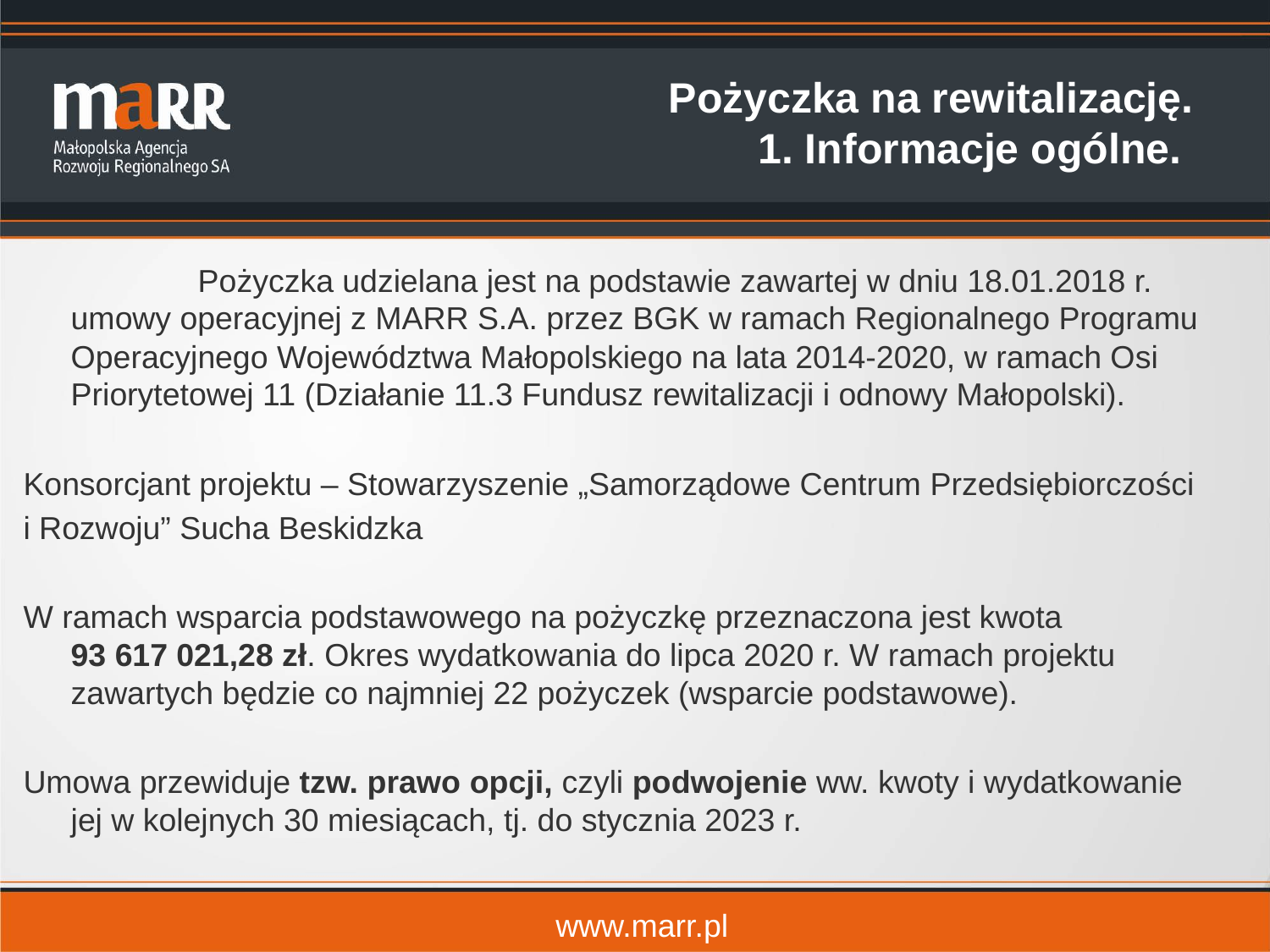

Pożyczka na rewitalizację.
1. Informacje ogólne.
		Pożyczka udzielana jest na podstawie zawartej w dniu 18.01.2018 r. umowy operacyjnej z MARR S.A. przez BGK w ramach Regionalnego Programu Operacyjnego Województwa Małopolskiego na lata 2014-2020, w ramach Osi Priorytetowej 11 (Działanie 11.3 Fundusz rewitalizacji i odnowy Małopolski).

Konsorcjant projektu – Stowarzyszenie „Samorządowe Centrum Przedsiębiorczości
i Rozwoju” Sucha Beskidzka

W ramach wsparcia podstawowego na pożyczkę przeznaczona jest kwota 93 617 021,28 zł. Okres wydatkowania do lipca 2020 r. W ramach projektu zawartych będzie co najmniej 22 pożyczek (wsparcie podstawowe).

Umowa przewiduje tzw. prawo opcji, czyli podwojenie ww. kwoty i wydatkowanie jej w kolejnych 30 miesiącach, tj. do stycznia 2023 r.